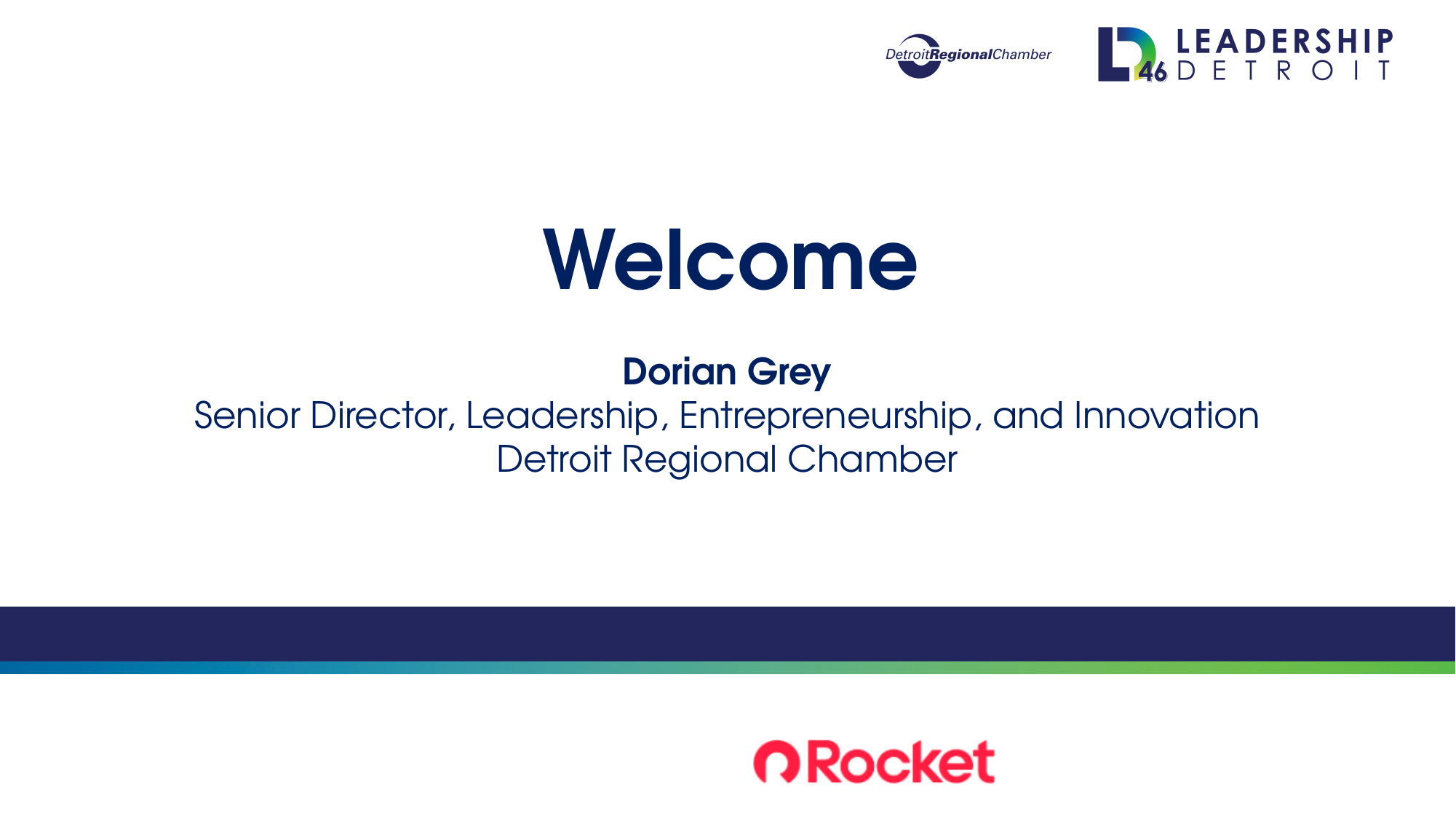

Welcome
Orientation
Day 1
Dorian Grey
Senior Director, Leadership, Entrepreneurship, and Innovation
Detroit Regional Chamber